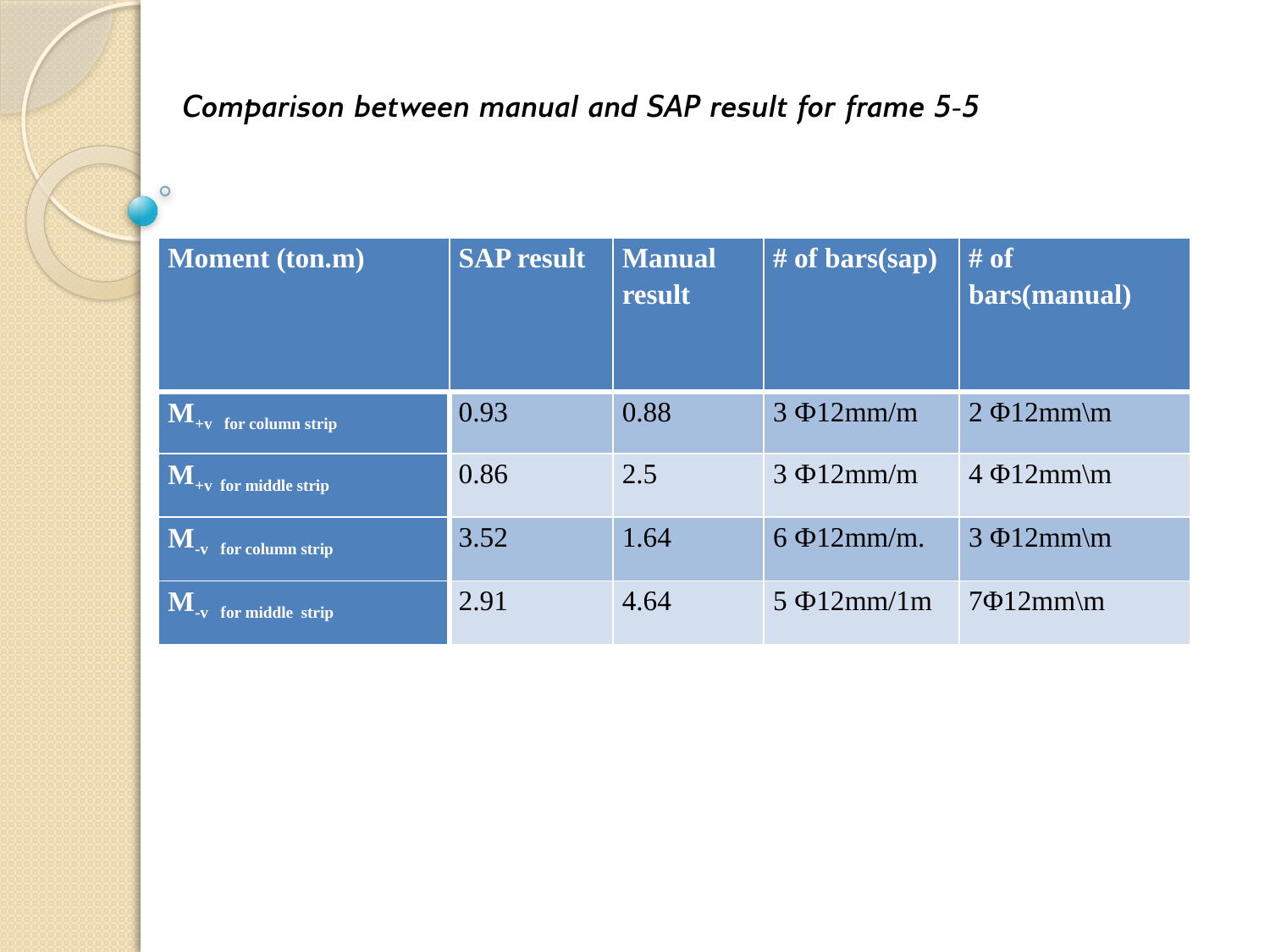

Comparison between manual and SAP result for frame 5-5
| Moment (ton.m) | SAP result | Manual result | # of bars(sap) | # of bars(manual) |
| --- | --- | --- | --- | --- |
| M+v for column strip | 0.93 | 0.88 | 3 Ф12mm/m | 2 Φ12mm\m |
| M+v for middle strip | 0.86 | 2.5 | 3 Ф12mm/m | 4 Φ12mm\m |
| M-v for column strip | 3.52 | 1.64 | 6 Ф12mm/m. | 3 Φ12mm\m |
| M-v for middle strip | 2.91 | 4.64 | 5 Ф12mm/1m | 7Φ12mm\m |